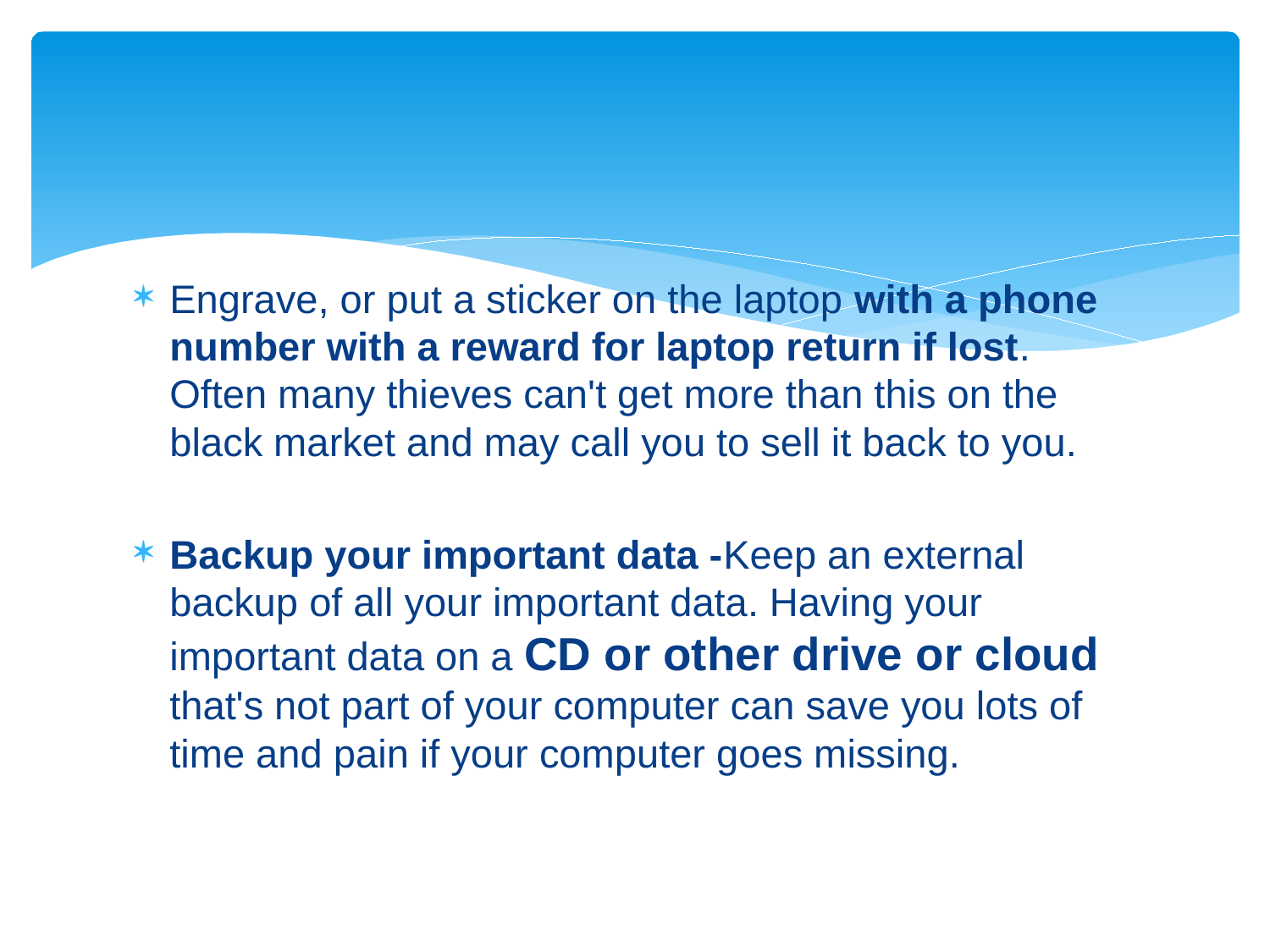

#

Engrave, or put a sticker on the laptop with a phone number with a reward for laptop return if lost. Often many thieves can't get more than this on the black market and may call you to sell it back to you.

Backup your important data -Keep an external backup of all your important data. Having your important data on a CD or other drive or cloud that's not part of your computer can save you lots of time and pain if your computer goes missing.